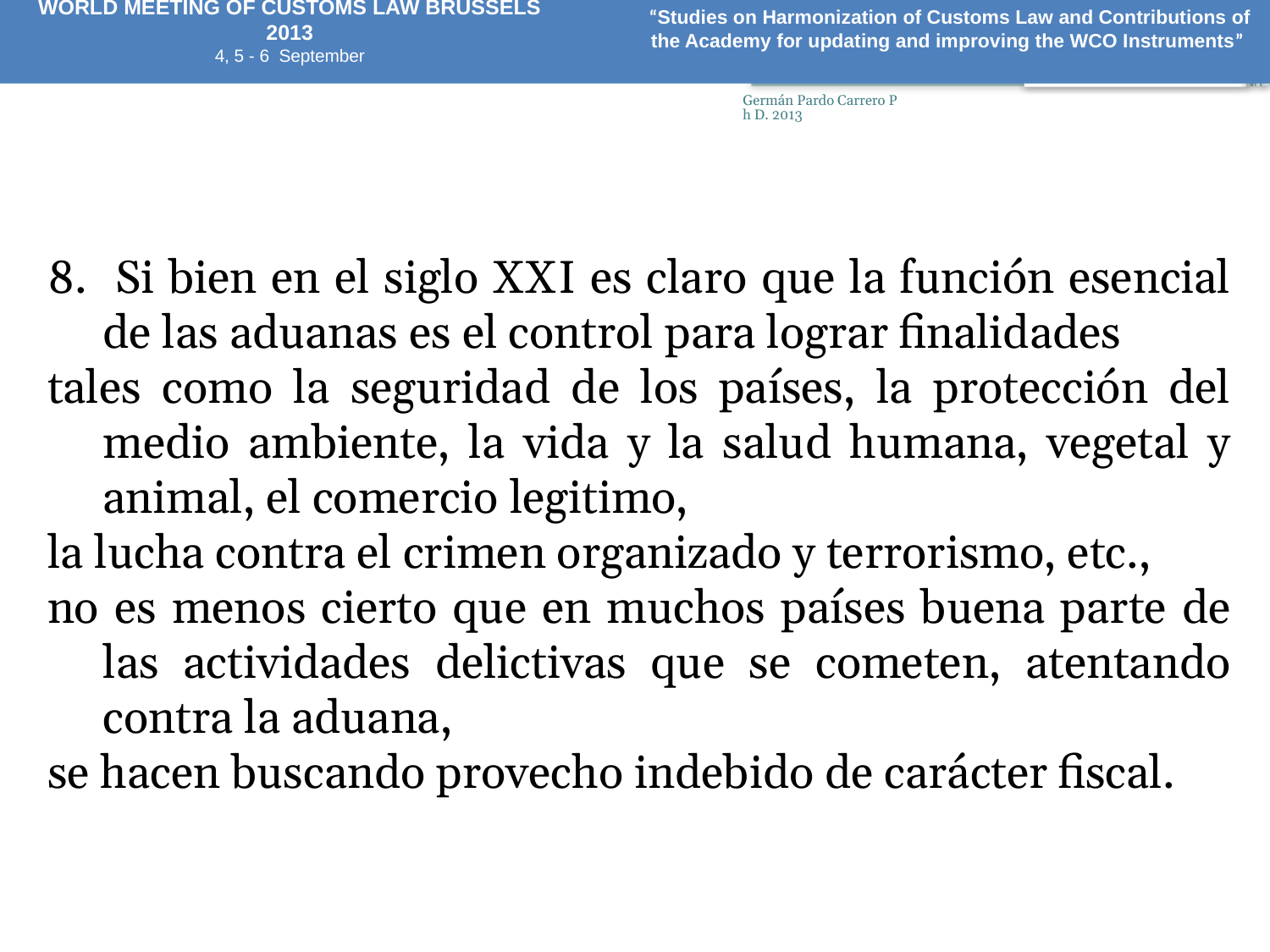

WORLD MEETING OF CUSTOMS LAW BRUSSELS 2013
4, 5 - 6  September
“Studies on Harmonization of Customs Law and Contributions of the Academy for updating and improving the WCO Instruments”
72
Germán Pardo Carrero Ph D. 2013

8.  Si bien en el siglo XXI es claro que la función esencial de las aduanas es el control para lograr finalidades
tales como la seguridad de los países, la protección del medio ambiente, la vida y la salud humana, vegetal y animal, el comercio legitimo,
la lucha contra el crimen organizado y terrorismo, etc.,
no es menos cierto que en muchos países buena parte de las actividades delictivas que se cometen, atentando contra la aduana,
se hacen buscando provecho indebido de carácter fiscal.